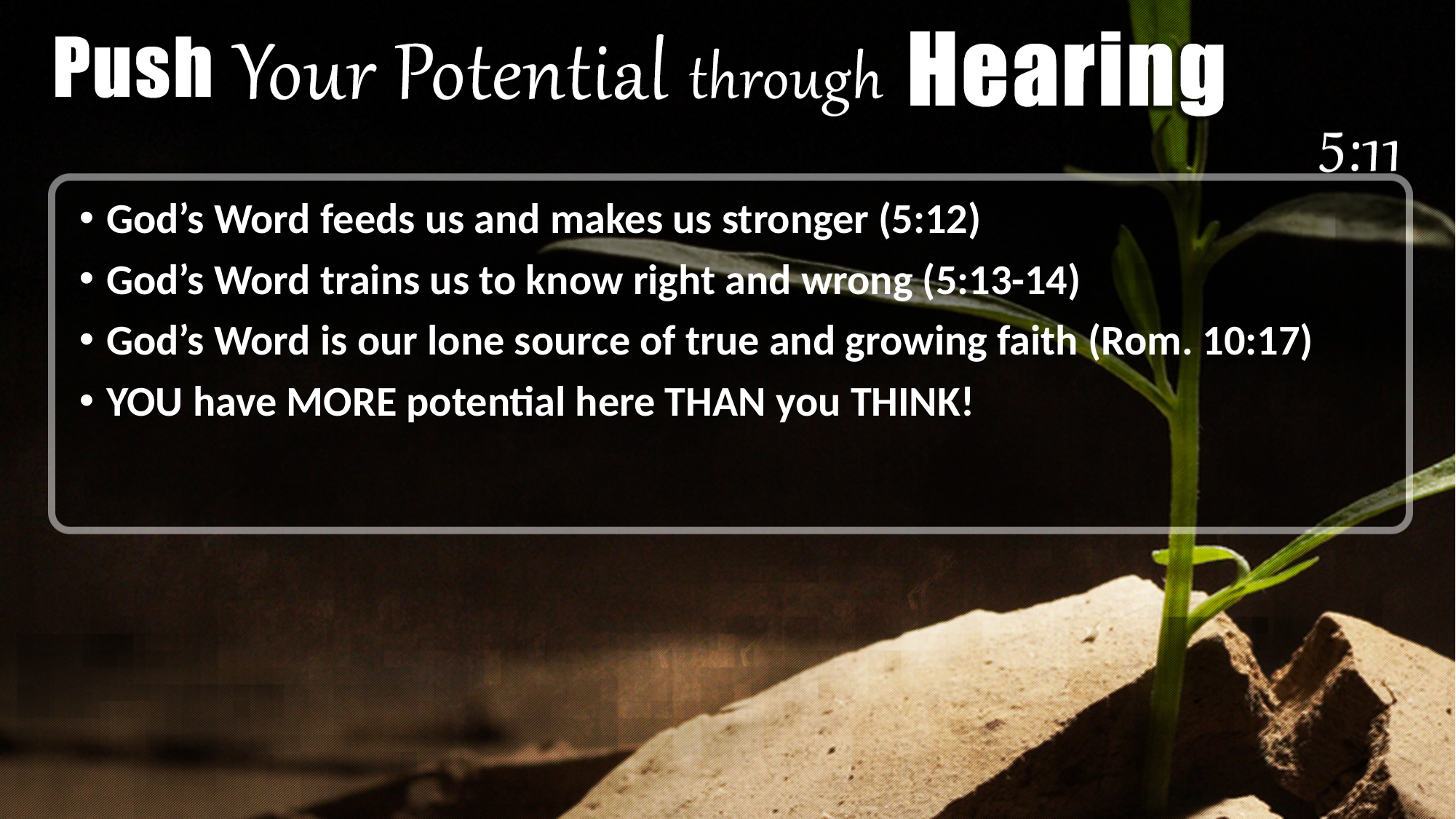

God’s Word feeds us and makes us stronger (5:12)
God’s Word trains us to know right and wrong (5:13-14)
God’s Word is our lone source of true and growing faith (Rom. 10:17)
YOU have MORE potential here THAN you THINK!